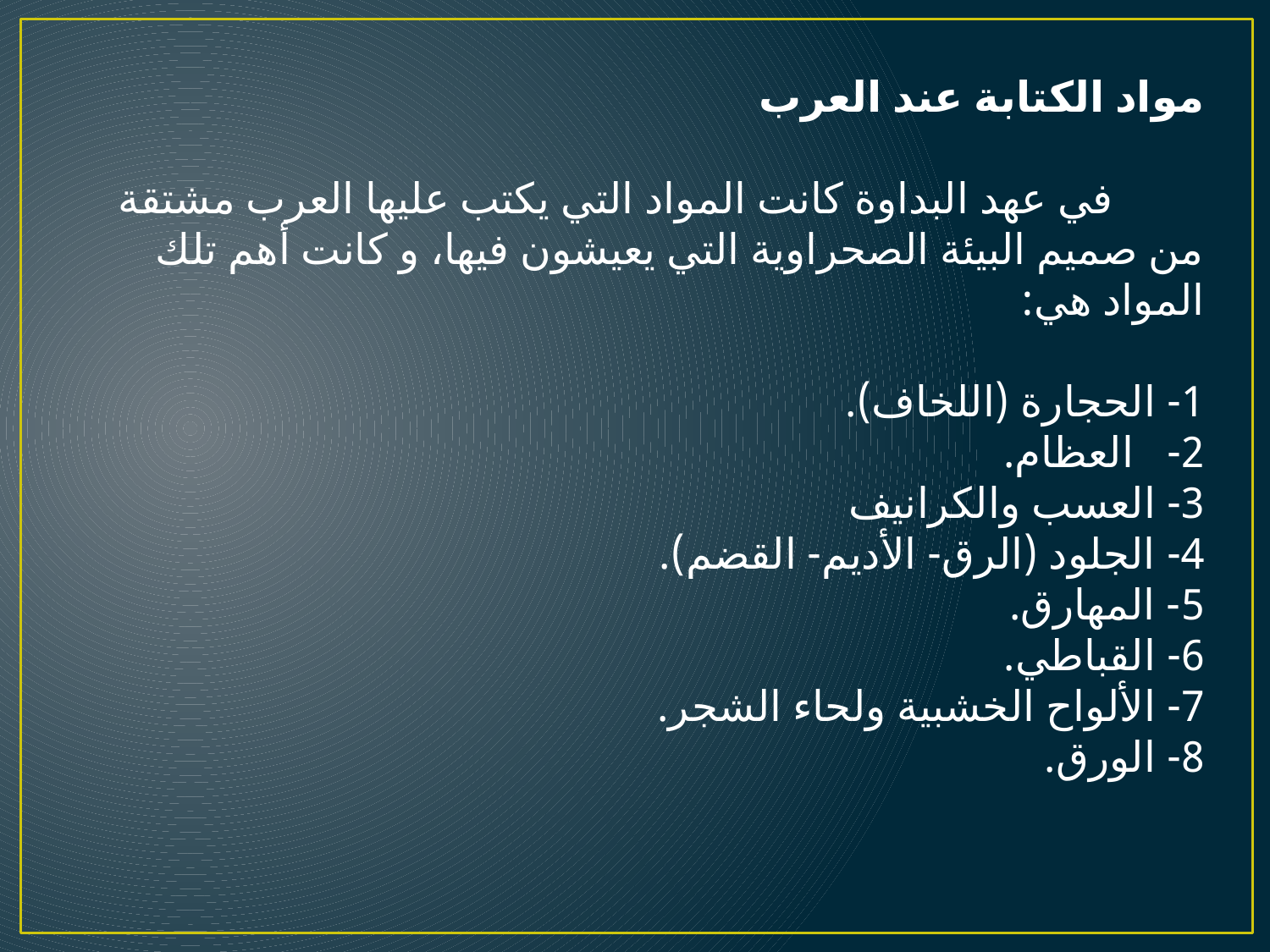

مواد الكتابة عند العرب

           في عهد البداوة كانت المواد التي يكتب عليها العرب مشتقة من صميم البيئة الصحراوية التي يعيشون فيها، و كانت أهم تلك المواد هي:

1- الحجارة (اللخاف).
2-   العظام.
3- العسب والكرانيف
4- الجلود (الرق- الأديم- القضم).
5- المهارق.
6- القباطي.
7- الألواح الخشبية ولحاء الشجر.
8- الورق.